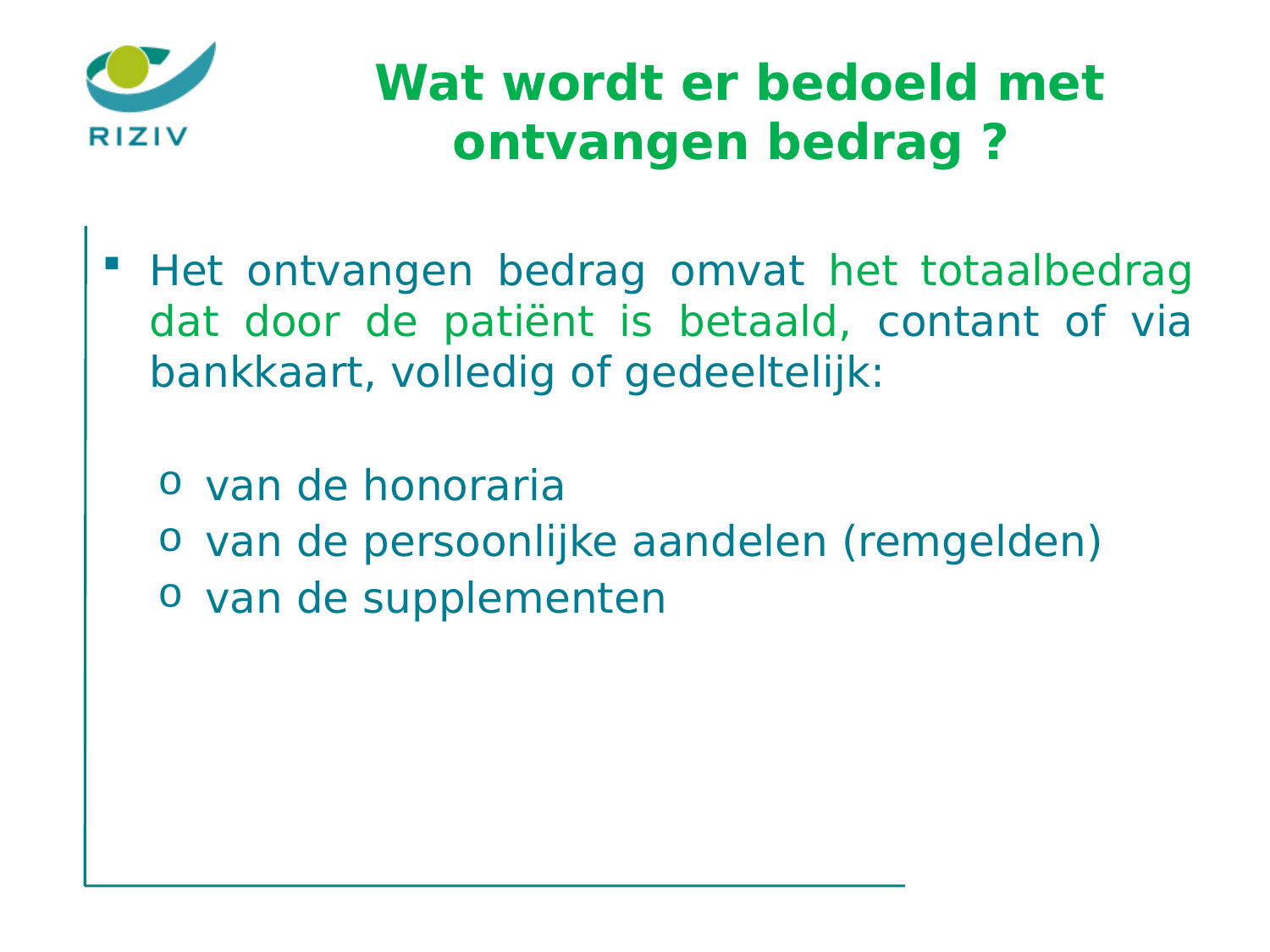

# Wat wordt er bedoeld met ontvangen bedrag ?

Het ontvangen bedrag omvat het totaalbedrag dat door de patiënt is betaald, contant of via bankkaart, volledig of gedeeltelijk:

van de honoraria
van de persoonlijke aandelen (remgelden)
van de supplementen